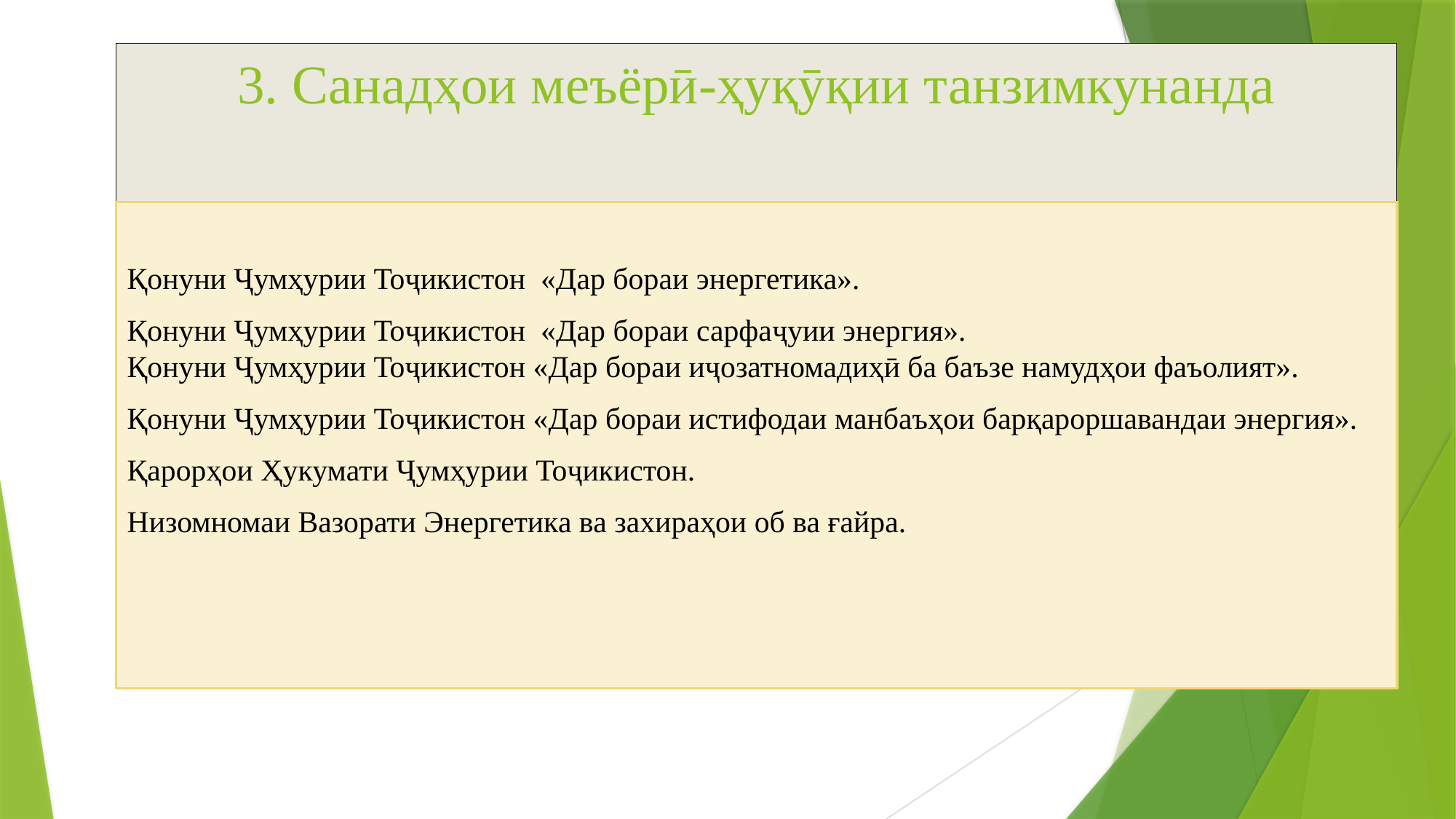

# 3. Санадҳои меъёрӣ-ҳуқӯқии танзимкунанда

Қонуни Ҷумҳурии Тоҷикистон  «Дар бораи энергетика».
Қонуни Ҷумҳурии Тоҷикистон  «Дар бораи сарфаҷуии энергия».
Қонуни Ҷумҳурии Тоҷикистон «Дар бораи иҷозатномадиҳӣ ба баъзе намудҳои фаъолият».
Қонуни Ҷумҳурии Тоҷикистон «Дар бораи истифодаи манбаъҳои барқароршавандаи энергия».
Қарорҳои Ҳукумати Ҷумҳурии Тоҷикистон.
Низомномаи Вазорати Энергетика ва захираҳои об ва ғайра.